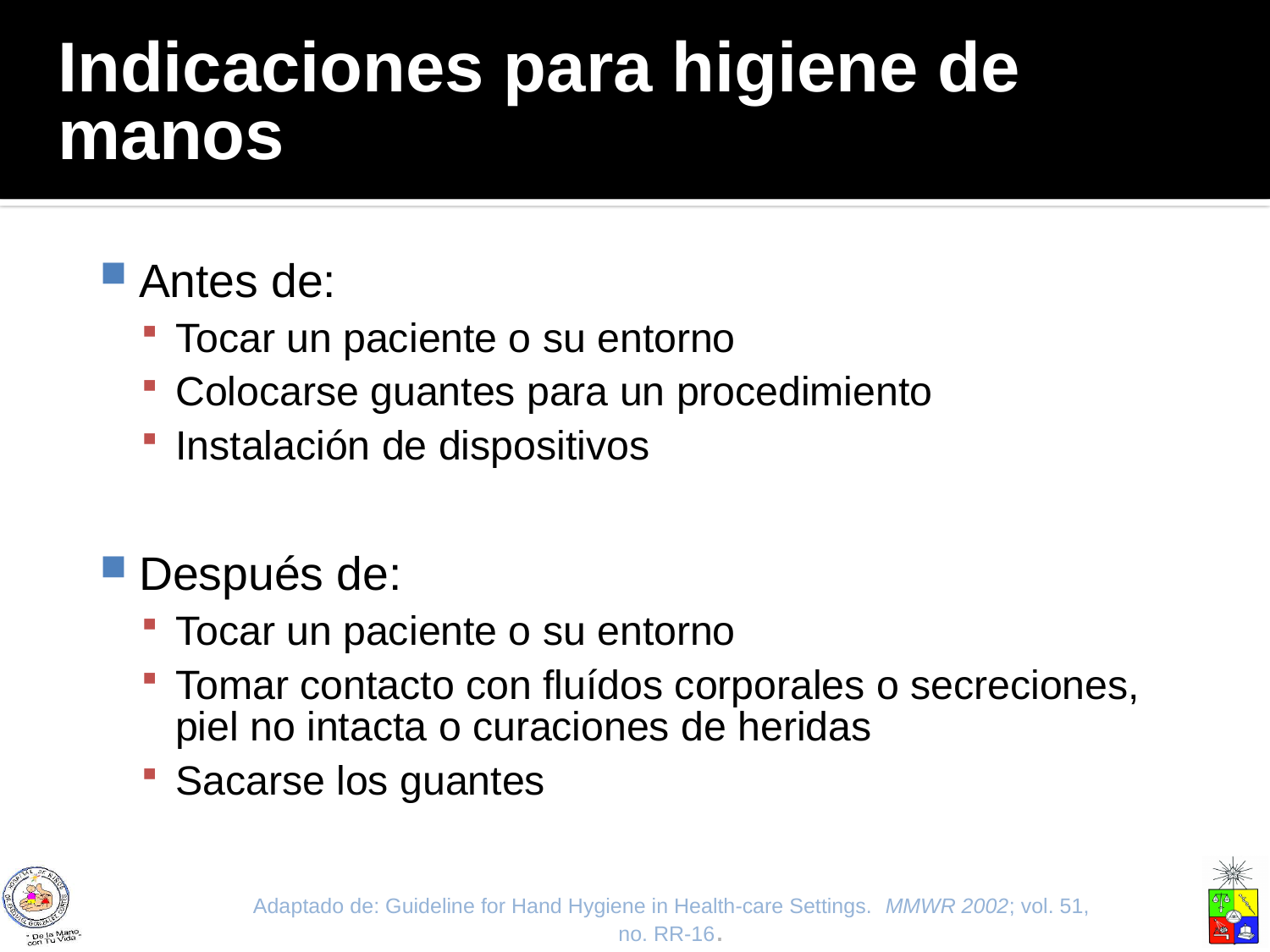

# Indicaciones para higiene de manos
Antes de:
Tocar un paciente o su entorno
Colocarse guantes para un procedimiento
Instalación de dispositivos

Después de:
Tocar un paciente o su entorno
Tomar contacto con fluídos corporales o secreciones, piel no intacta o curaciones de heridas
Sacarse los guantes
Adaptado de: Guideline for Hand Hygiene in Health-care Settings.  MMWR 2002; vol. 51, no. RR-16.